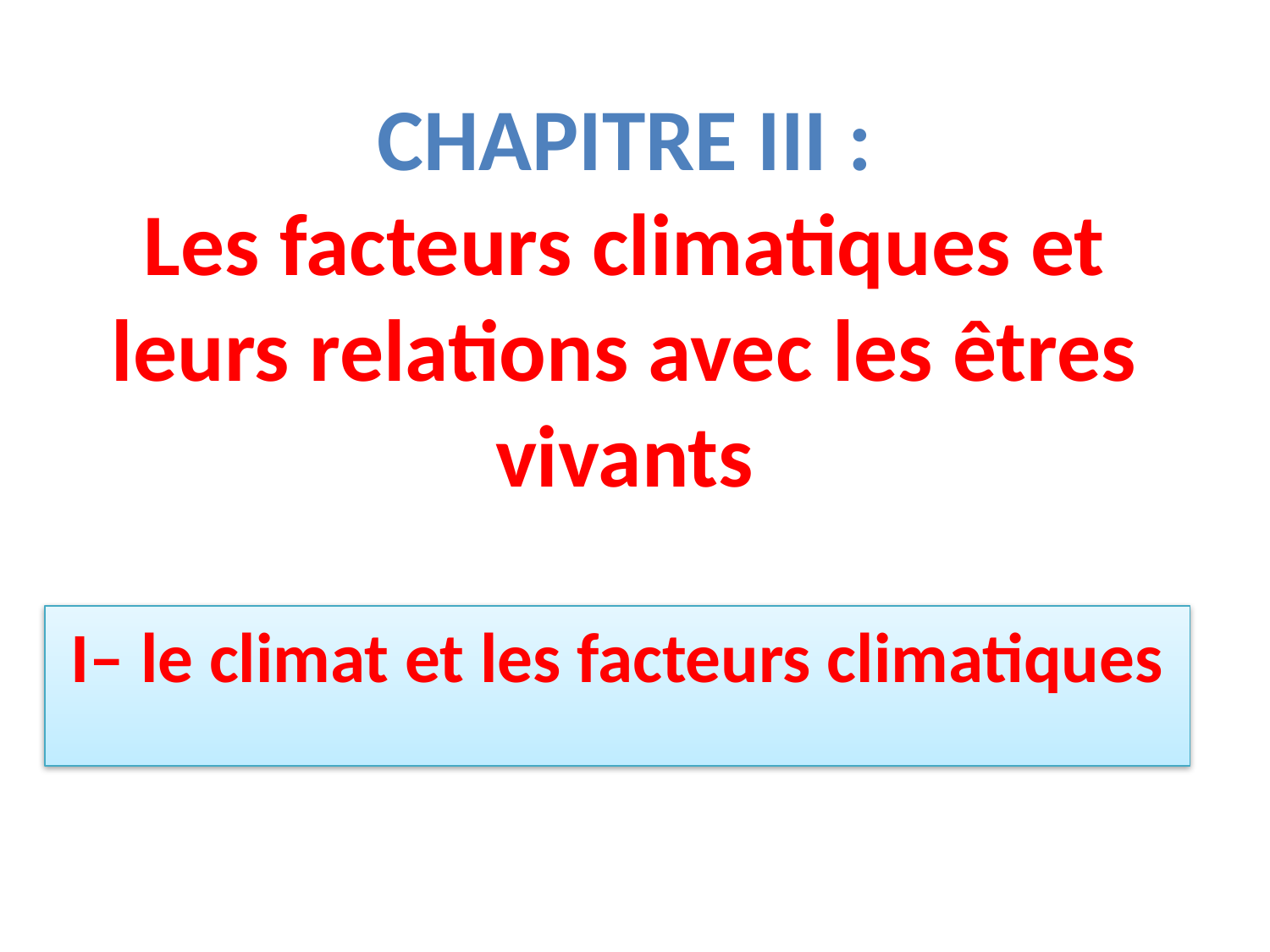

# Chapitre III : Les facteurs climatiques et leurs relations avec les êtres vivants
I– le climat et les facteurs climatiques